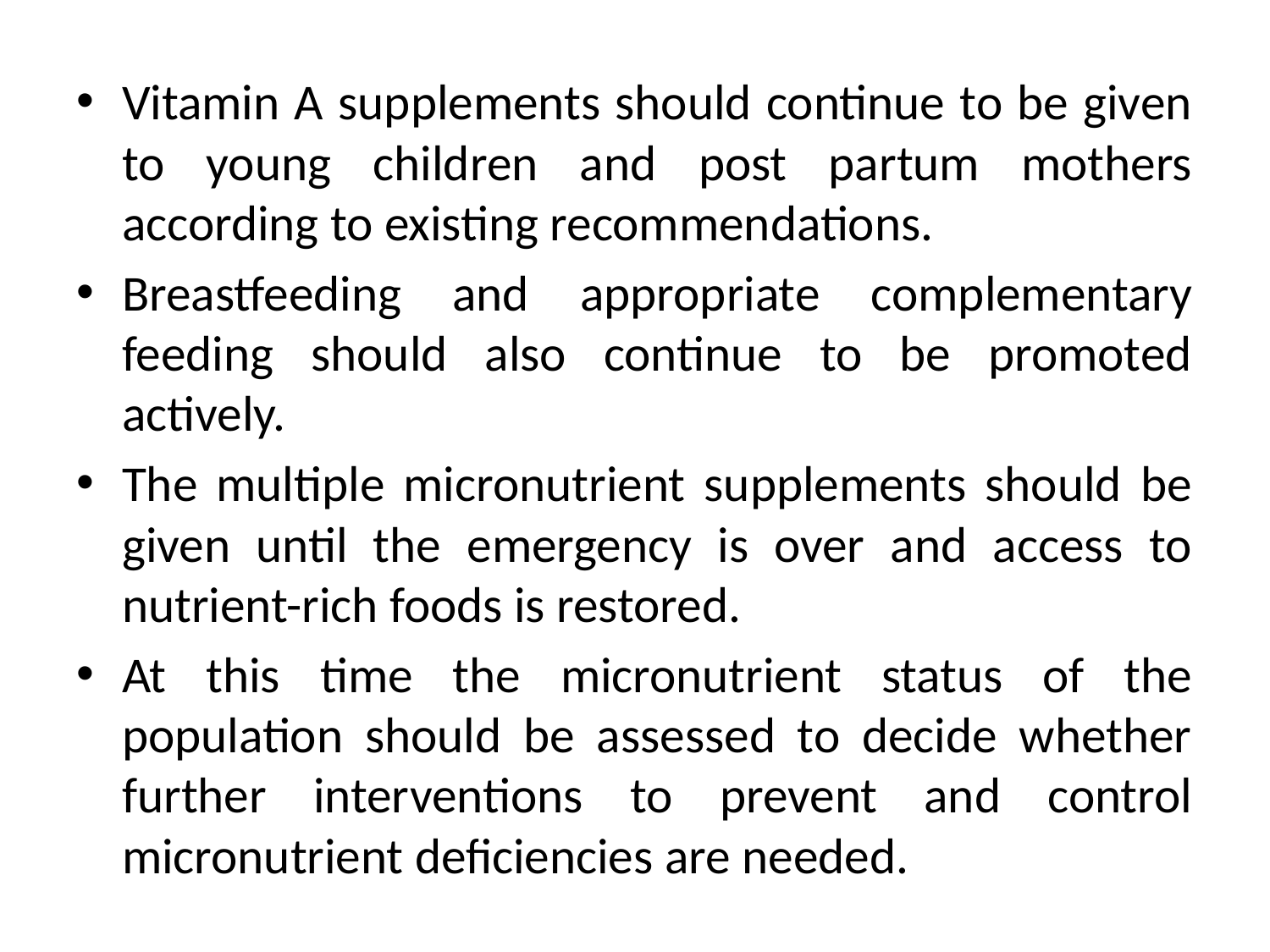

Vitamin A supplements should continue to be given to young children and post partum mothers according to existing recommendations.
Breastfeeding and appropriate complementary feeding should also continue to be promoted actively.
The multiple micronutrient supplements should be given until the emergency is over and access to nutrient-rich foods is restored.
At this time the micronutrient status of the population should be assessed to decide whether further interventions to prevent and control micronutrient deficiencies are needed.